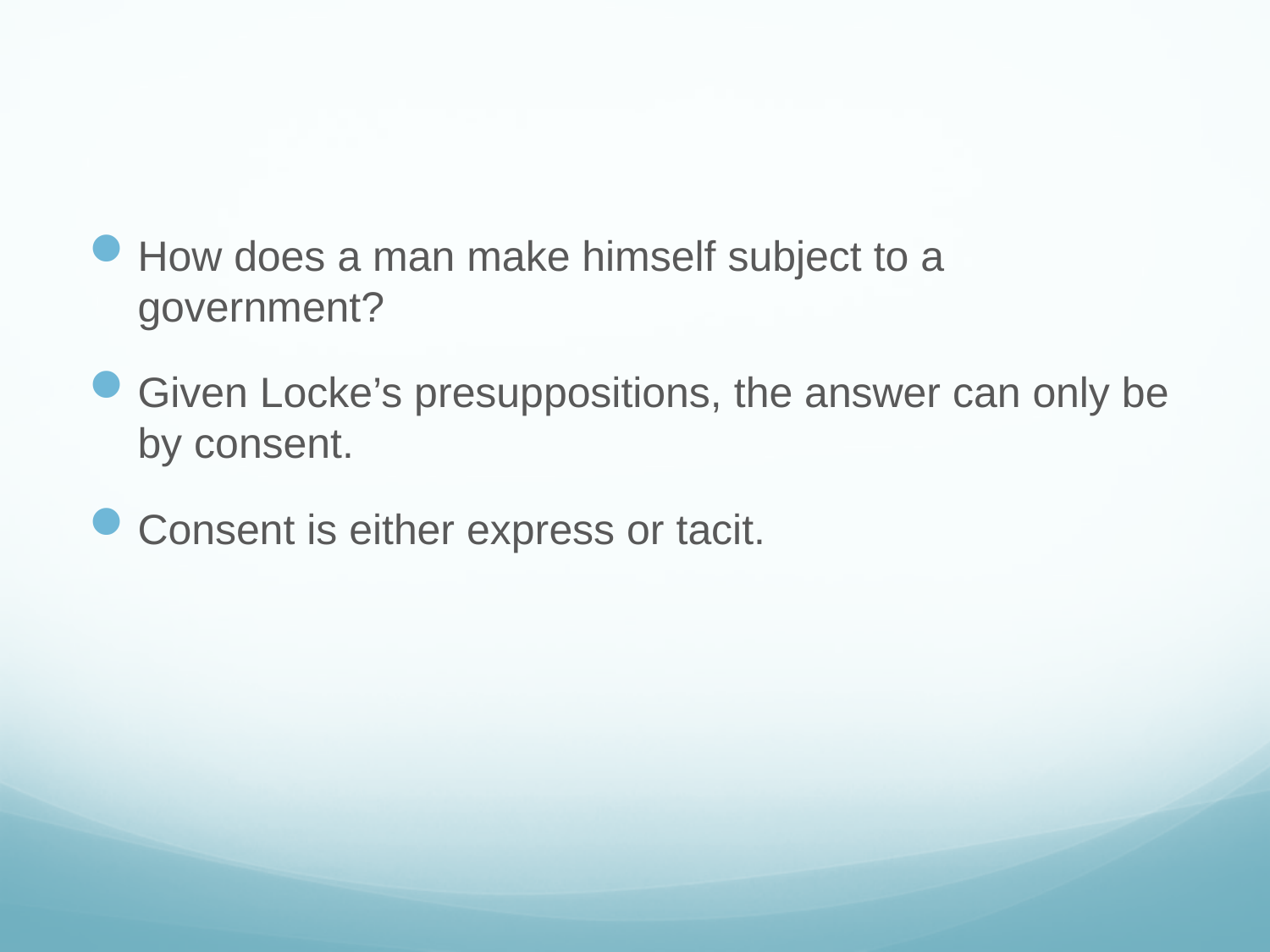

#
How does a man make himself subject to a government?
Given Locke’s presuppositions, the answer can only be by consent.
Consent is either express or tacit.